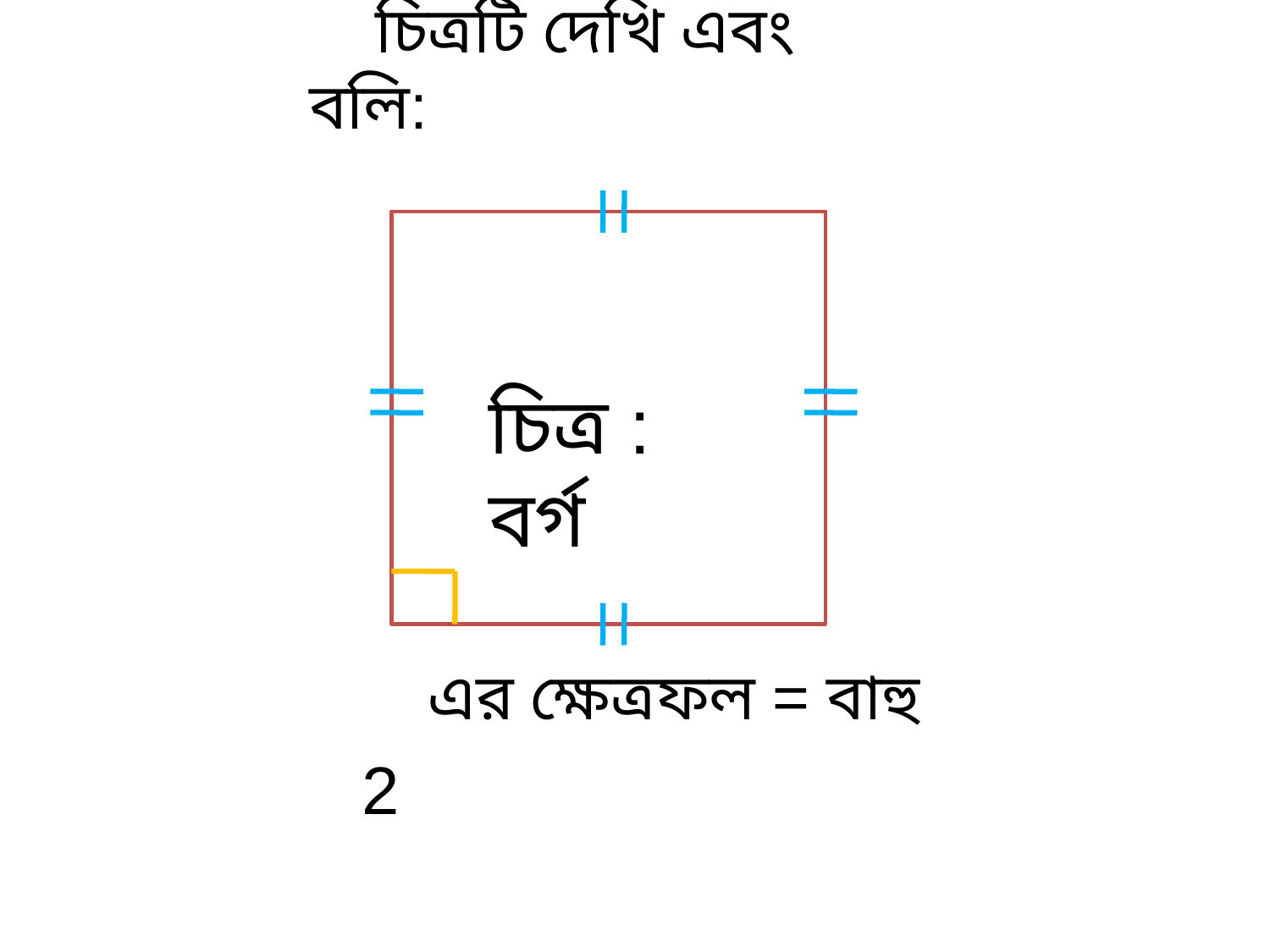

চিত্রটি দেখি এবং বলি:

চিত্র : বর্গ
    এর ক্ষেত্রফল = বাহু 2